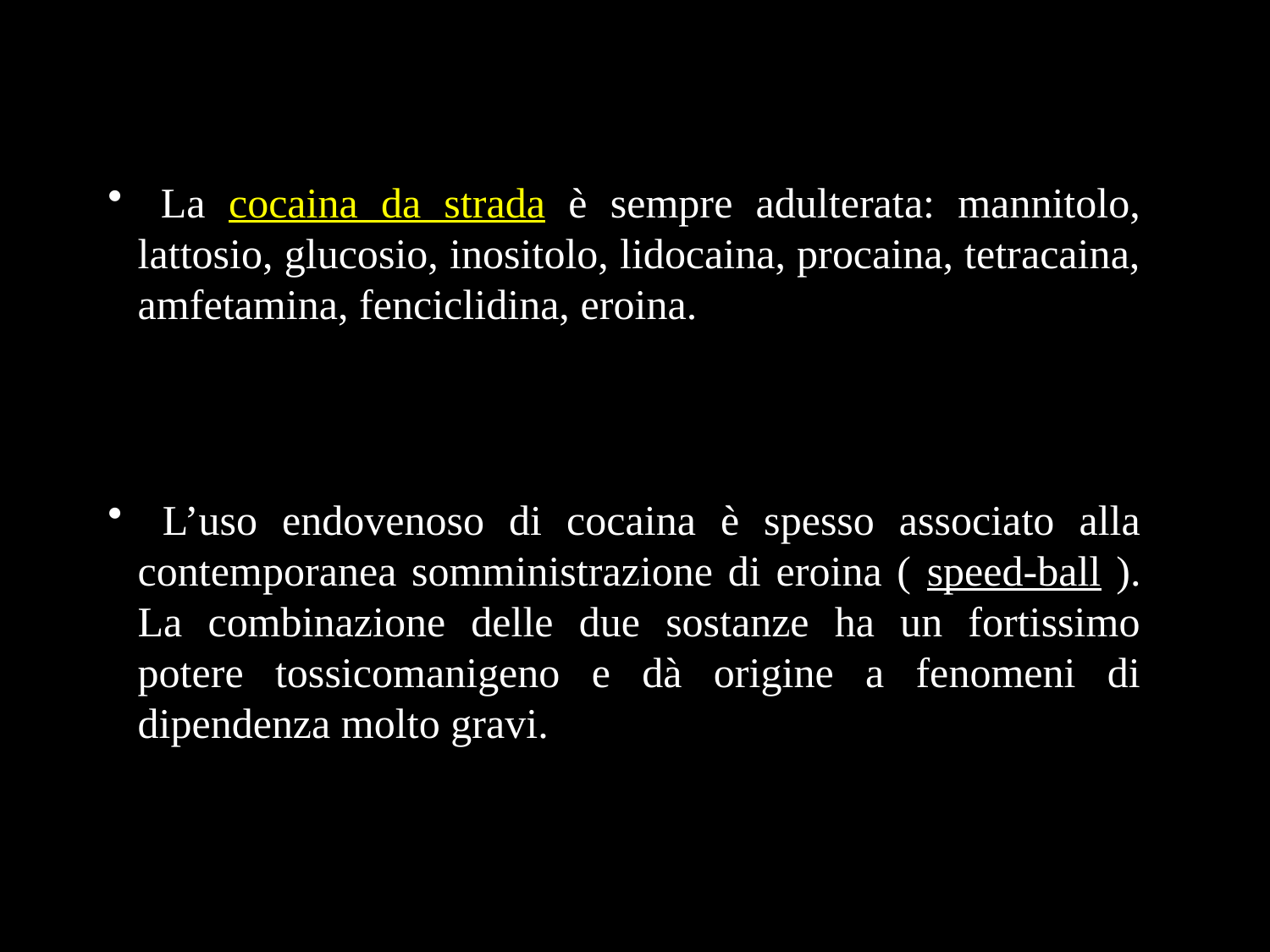

La cocaina da strada è sempre adulterata: mannitolo, lattosio, glucosio, inositolo, lidocaina, procaina, tetracaina, amfetamina, fenciclidina, eroina.

 L’uso endovenoso di cocaina è spesso associato alla contemporanea somministrazione di eroina ( speed-ball ). La combinazione delle due sostanze ha un fortissimo potere tossicomanigeno e dà origine a fenomeni di dipendenza molto gravi.